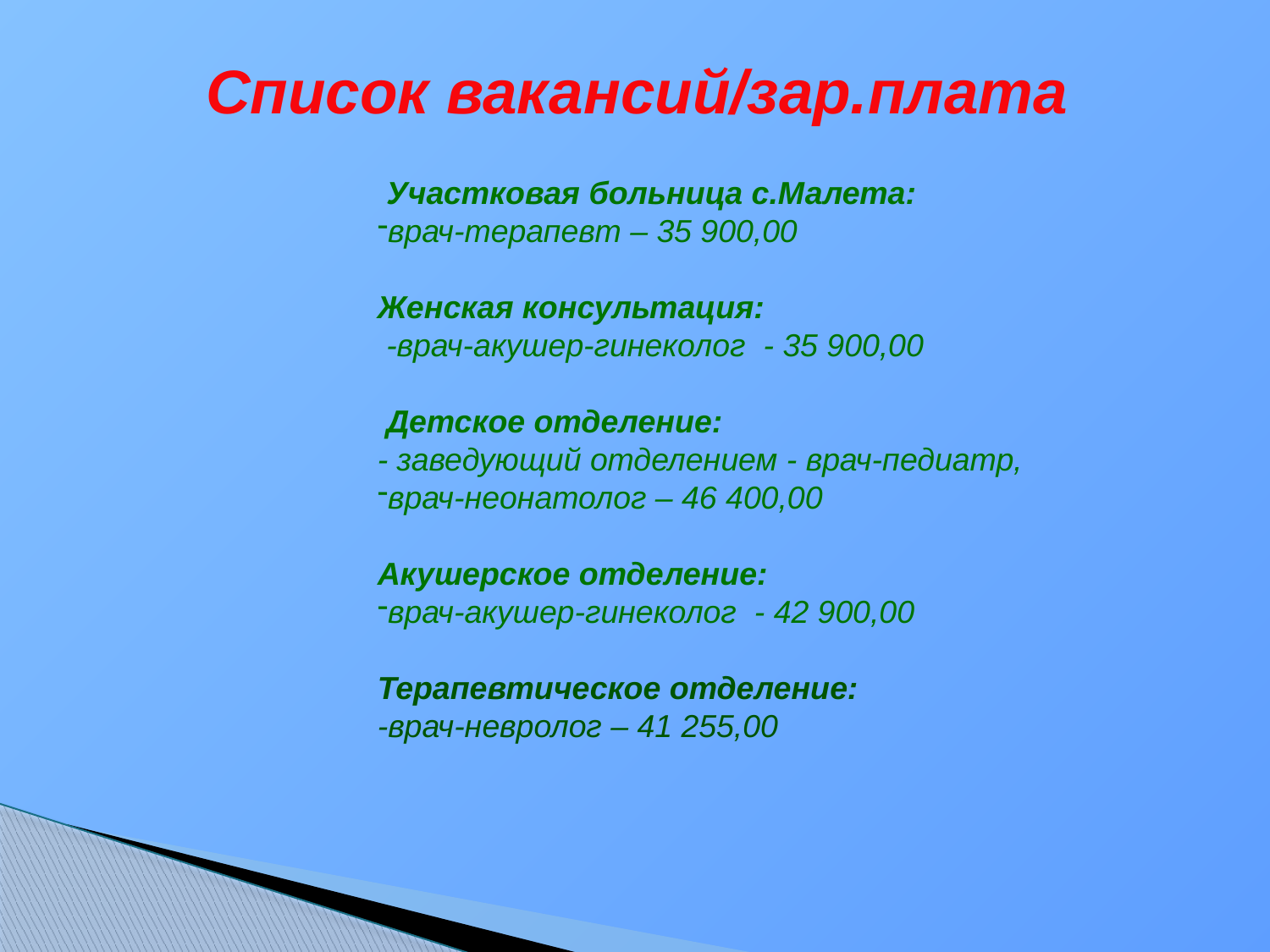

Список вакансий/зар.плата
 Участковая больница с.Малета:
врач-терапевт – 35 900,00

Женская консультация:
 -врач-акушер-гинеколог  - 35 900,00

 Детское отделение:
- заведующий отделением - врач-педиатр,
врач-неонатолог – 46 400,00

Акушерское отделение:
врач-акушер-гинеколог  - 42 900,00

Терапевтическое отделение:
-врач-невролог – 41 255,00